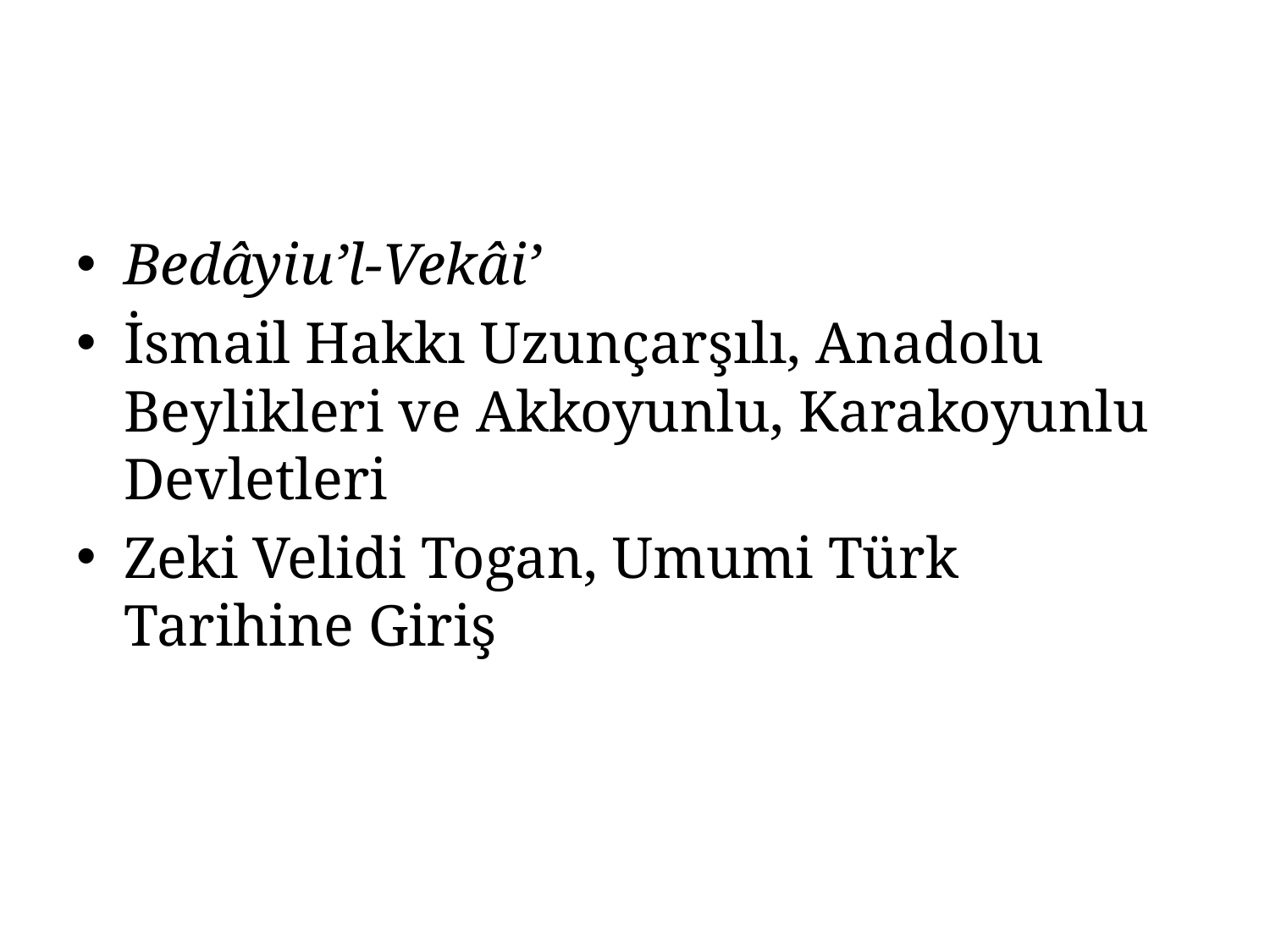

#
Bedâyiu’l-Vekâi’
İsmail Hakkı Uzunçarşılı, Anadolu Beylikleri ve Akkoyunlu, Karakoyunlu Devletleri
Zeki Velidi Togan, Umumi Türk Tarihine Giriş